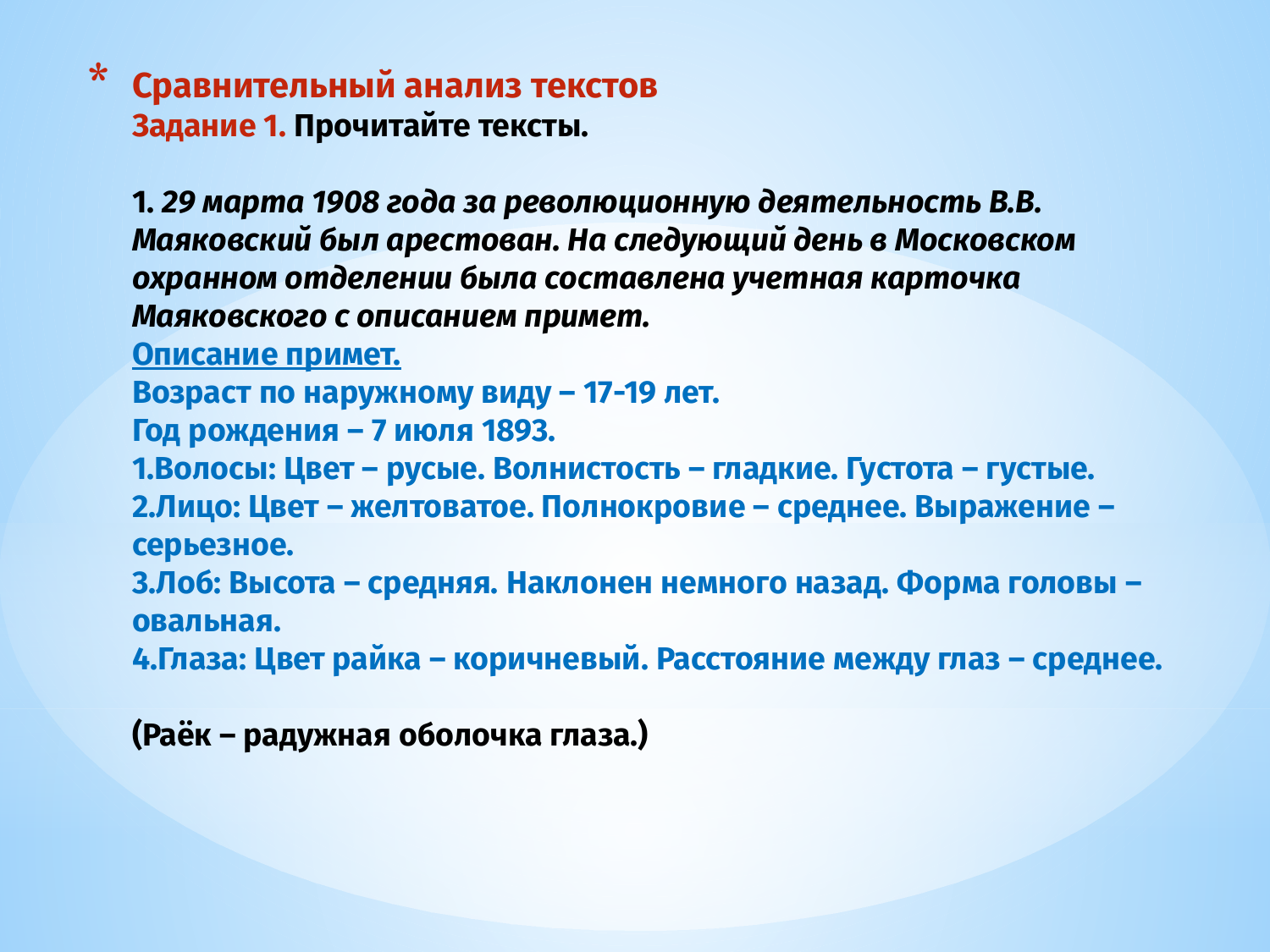

# Сравнительный анализ текстов Задание 1. Прочитайте тексты. 1. 29 марта 1908 года за революционную деятельность В.В. Маяковский был арестован. На следующий день в Московском охранном отделении была составлена учетная карточка Маяковского с описанием примет. Описание примет. Возраст по наружному виду – 17-19 лет. Год рождения – 7 июля 1893. 1.Волосы: Цвет – русые. Волнистость – гладкие. Густота – густые. 2.Лицо: Цвет – желтоватое. Полнокровие – среднее. Выражение – серьезное. 3.Лоб: Высота – средняя. Наклонен немного назад. Форма головы – овальная. 4.Глаза: Цвет райка – коричневый. Расстояние между глаз – среднее.   (Раёк – радужная оболочка глаза.)